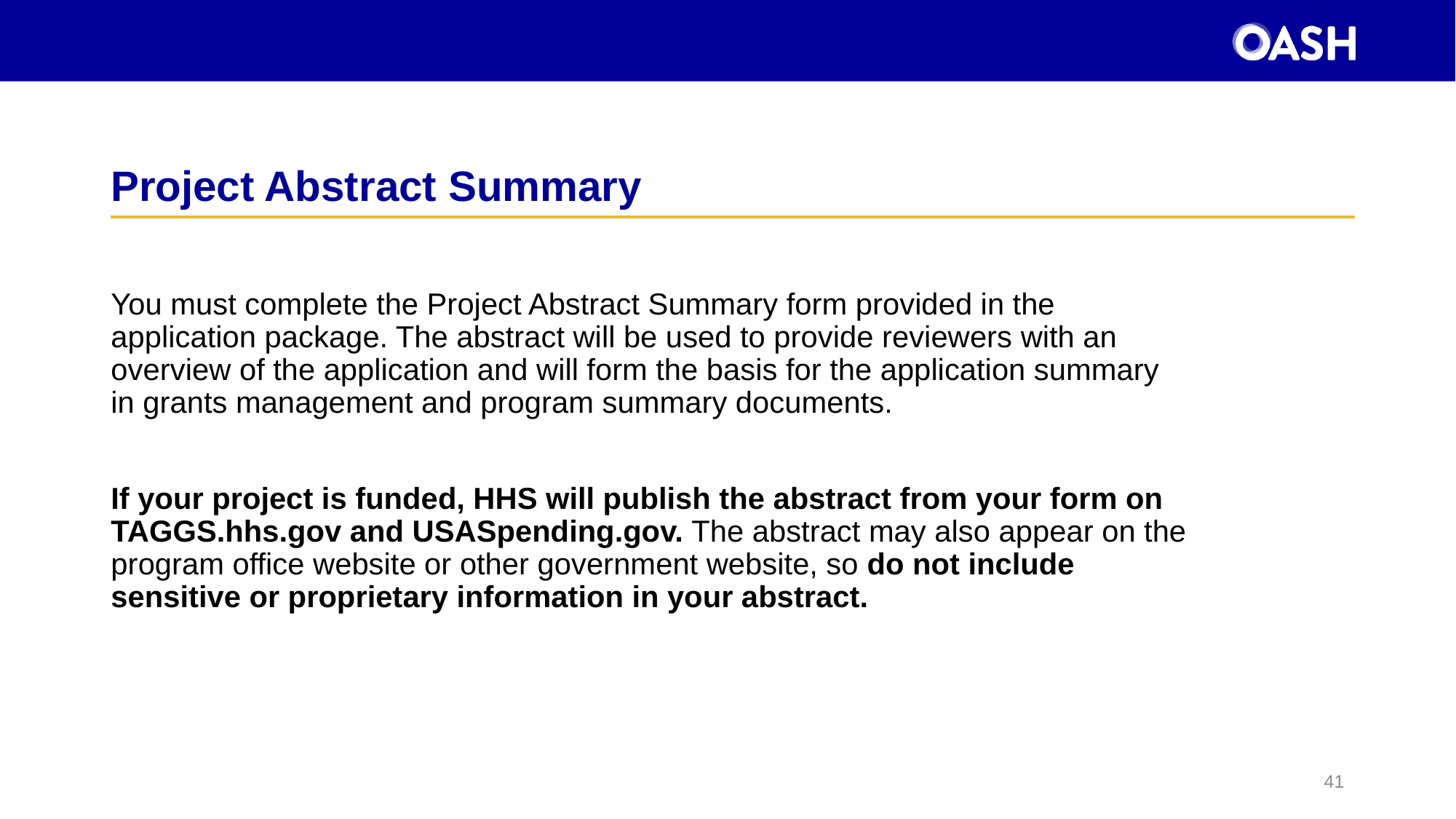

# Project Abstract Summary
You must complete the Project Abstract Summary form provided in the application package. The abstract will be used to provide reviewers with an overview of the application and will form the basis for the application summary in grants management and program summary documents.

If your project is funded, HHS will publish the abstract from your form on TAGGS.hhs.gov and USASpending.gov. The abstract may also appear on the program office website or other government website, so do not include sensitive or proprietary information in your abstract.

41